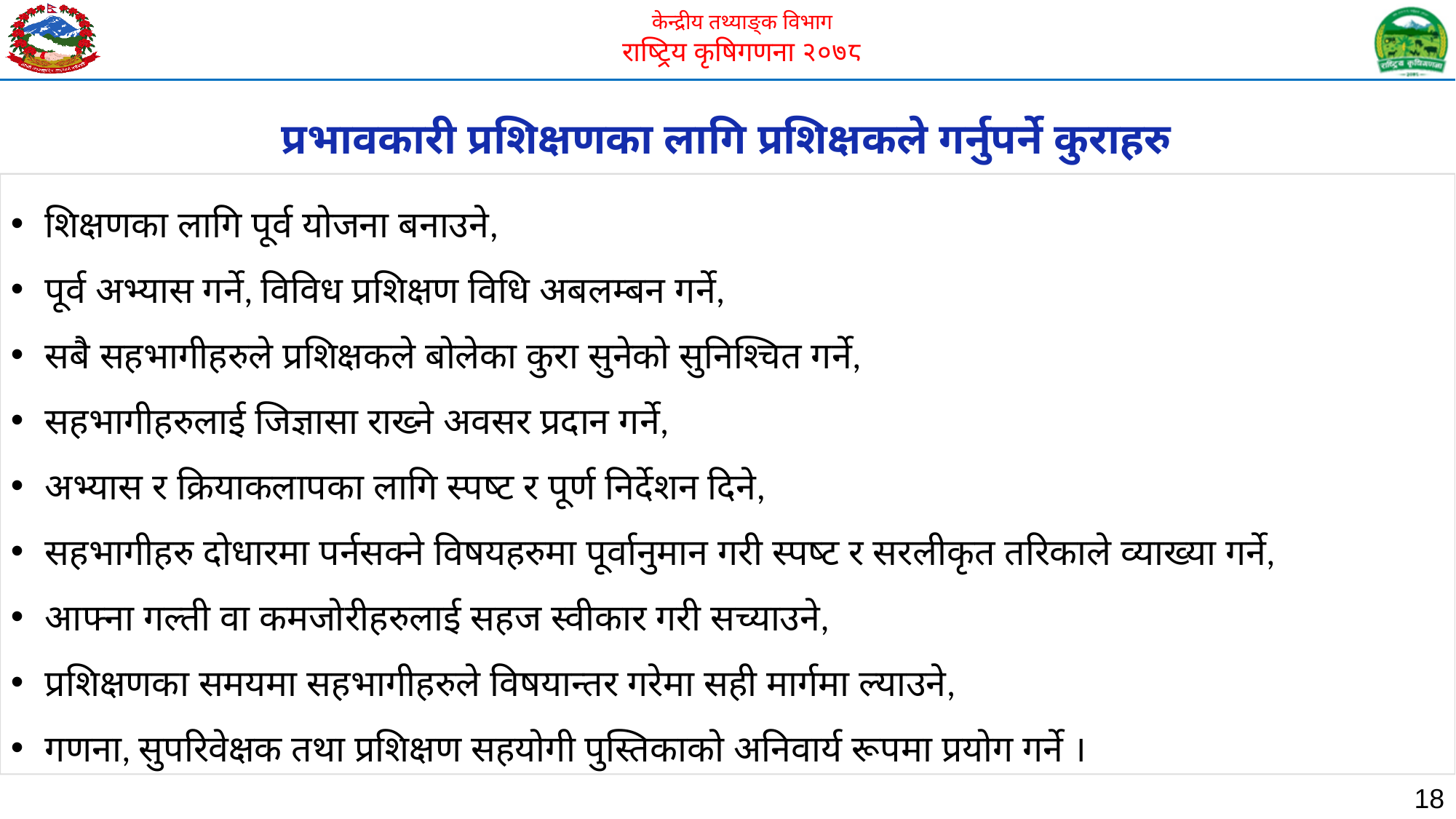

प्रभावकारी प्रशिक्षणका लागि प्रशिक्षकले गर्नुपर्ने कुराहरु
शिक्षणका लागि पूर्व योजना बनाउने,
पूर्व अभ्यास गर्ने, विविध प्रशिक्षण विधि अबलम्बन गर्ने,
सबै सहभागीहरुले प्रशिक्षकले बोलेका कुरा सुनेको सुनिश्चित गर्ने,
सहभागीहरुलाई जिज्ञासा राख्ने अवसर प्रदान गर्ने,
अभ्यास र क्रियाकलापका लागि स्पष्ट र पूर्ण निर्देशन दिने,
सहभागीहरु दोधारमा पर्नसक्ने विषयहरुमा पूर्वानुमान गरी स्पष्ट र सरलीकृत तरिकाले व्याख्या गर्ने,
आफ्ना गल्ती वा कमजोरीहरुलाई सहज स्वीकार गरी सच्याउने,
प्रशिक्षणका समयमा सहभागीहरुले विषयान्तर गरेमा सही मार्गमा ल्याउने,
गणना, सुपरिवेक्षक तथा प्रशिक्षण सहयोगी पुस्तिकाको अनिवार्य रूपमा प्रयोग गर्ने ।
18